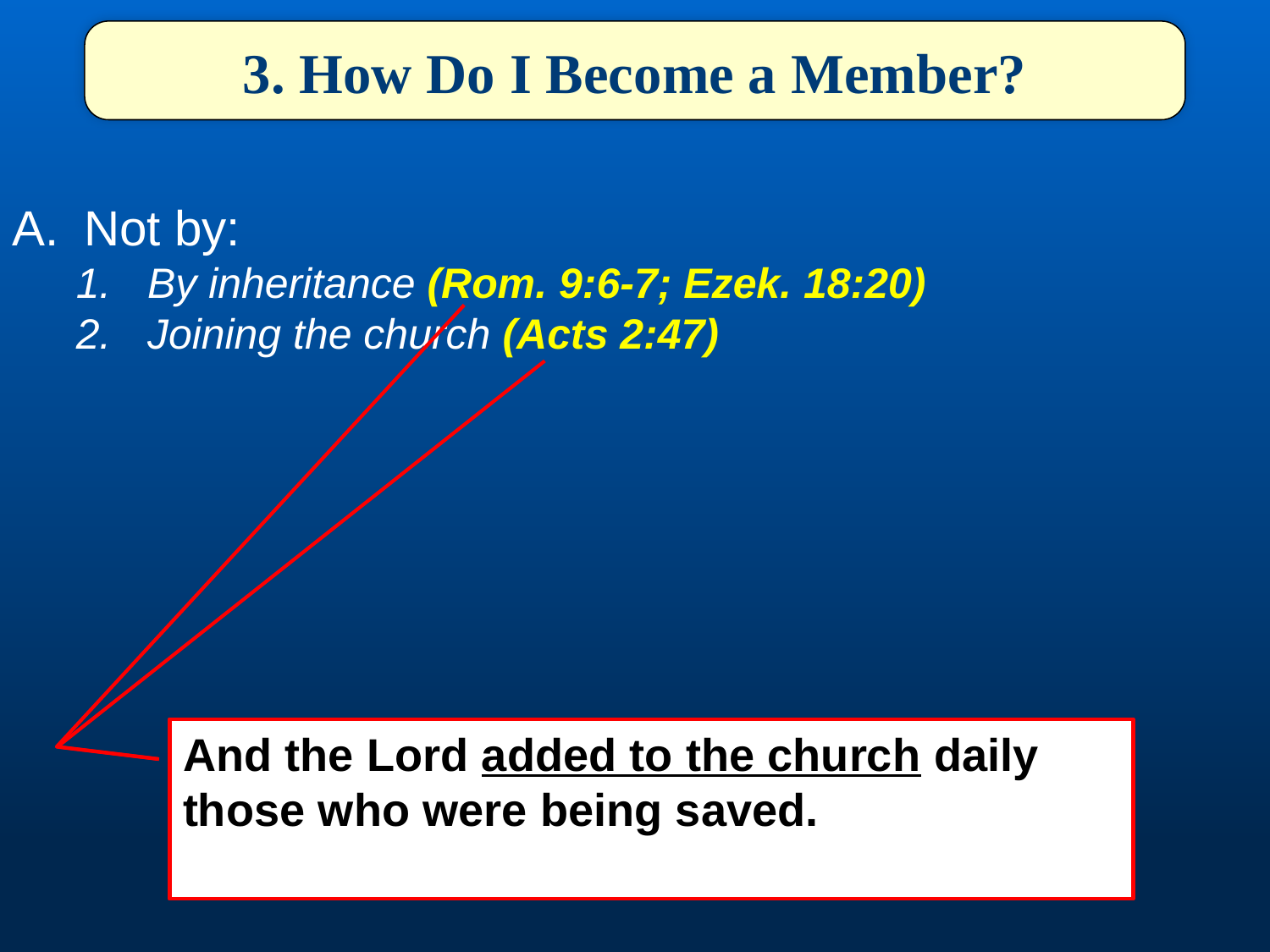

3. How Do I Become a Member?
Not by:
By inheritance (Rom. 9:6-7; Ezek. 18:20)
Joining the church (Acts 2:47)
For they are not all Israel who are of Israel, nor are they all children because they are the seed of Abraham.
And the Lord added to the church daily those who were being saved.